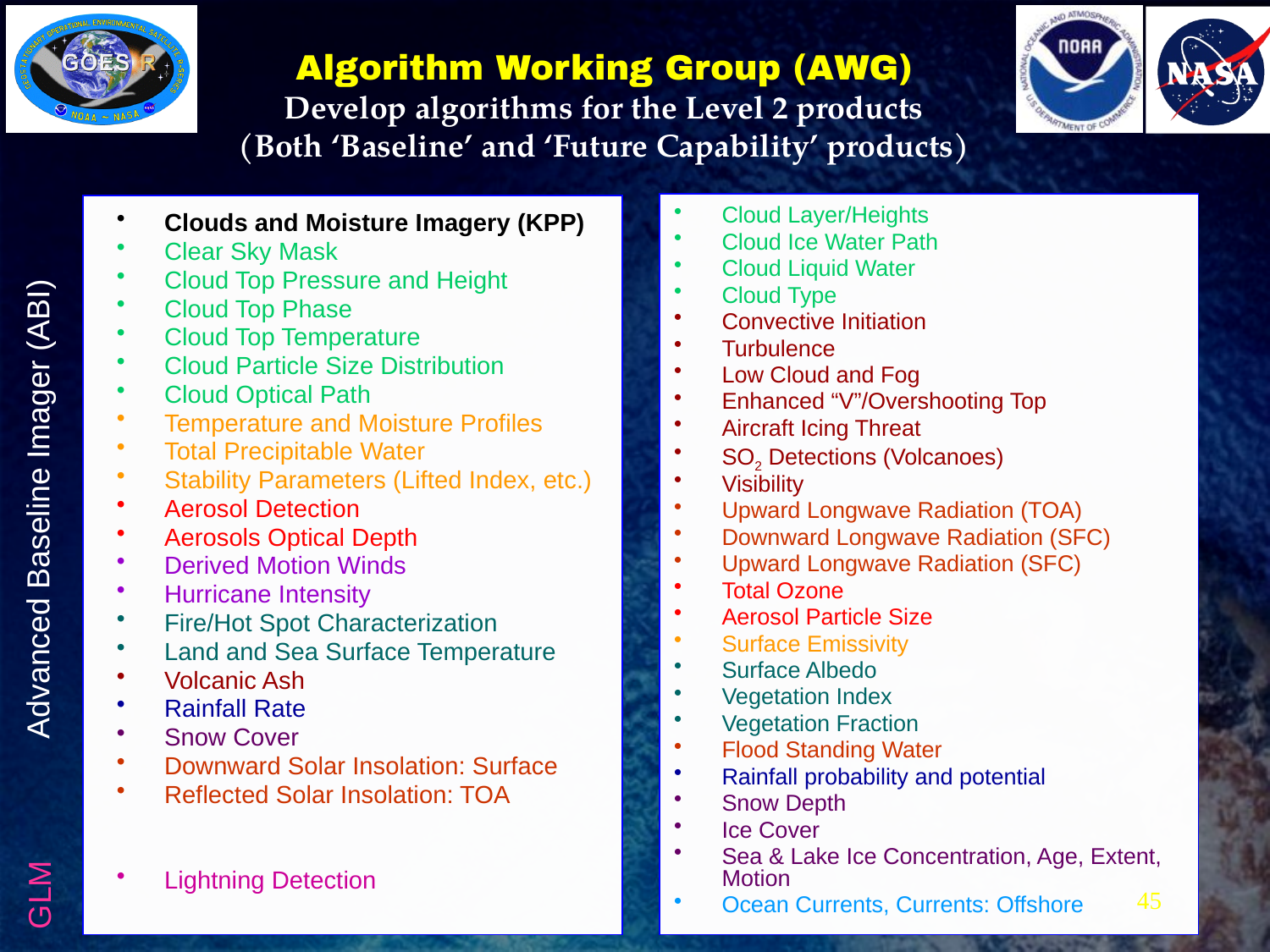

Algorithm Working Group (AWG)
Develop algorithms for the Level 2 products
(Both ‘Baseline’ and ‘Future Capability’ products)

Cloud Layer/Heights
Cloud Ice Water Path
Cloud Liquid Water
Cloud Type
Convective Initiation
Turbulence
Low Cloud and Fog
Enhanced “V”/Overshooting Top
Aircraft Icing Threat
SO2 Detections (Volcanoes)
Visibility
Upward Longwave Radiation (TOA)
Downward Longwave Radiation (SFC)
Upward Longwave Radiation (SFC)
Total Ozone
Aerosol Particle Size
Surface Emissivity
Surface Albedo
Vegetation Index
Vegetation Fraction
Flood Standing Water
Rainfall probability and potential
Snow Depth
Ice Cover
Sea & Lake Ice Concentration, Age, Extent, Motion
Ocean Currents, Currents: Offshore

Clouds and Moisture Imagery (KPP)
Clear Sky Mask
Cloud Top Pressure and Height
Cloud Top Phase
Cloud Top Temperature
Cloud Particle Size Distribution
Cloud Optical Path
Temperature and Moisture Profiles
Total Precipitable Water
Stability Parameters (Lifted Index, etc.)
Aerosol Detection
Aerosols Optical Depth
Derived Motion Winds
Hurricane Intensity
Fire/Hot Spot Characterization
Land and Sea Surface Temperature
Volcanic Ash
Rainfall Rate
Snow Cover
Downward Solar Insolation: Surface
Reflected Solar Insolation: TOA

Lightning Detection

Advanced Baseline Imager (ABI)

GLM
45